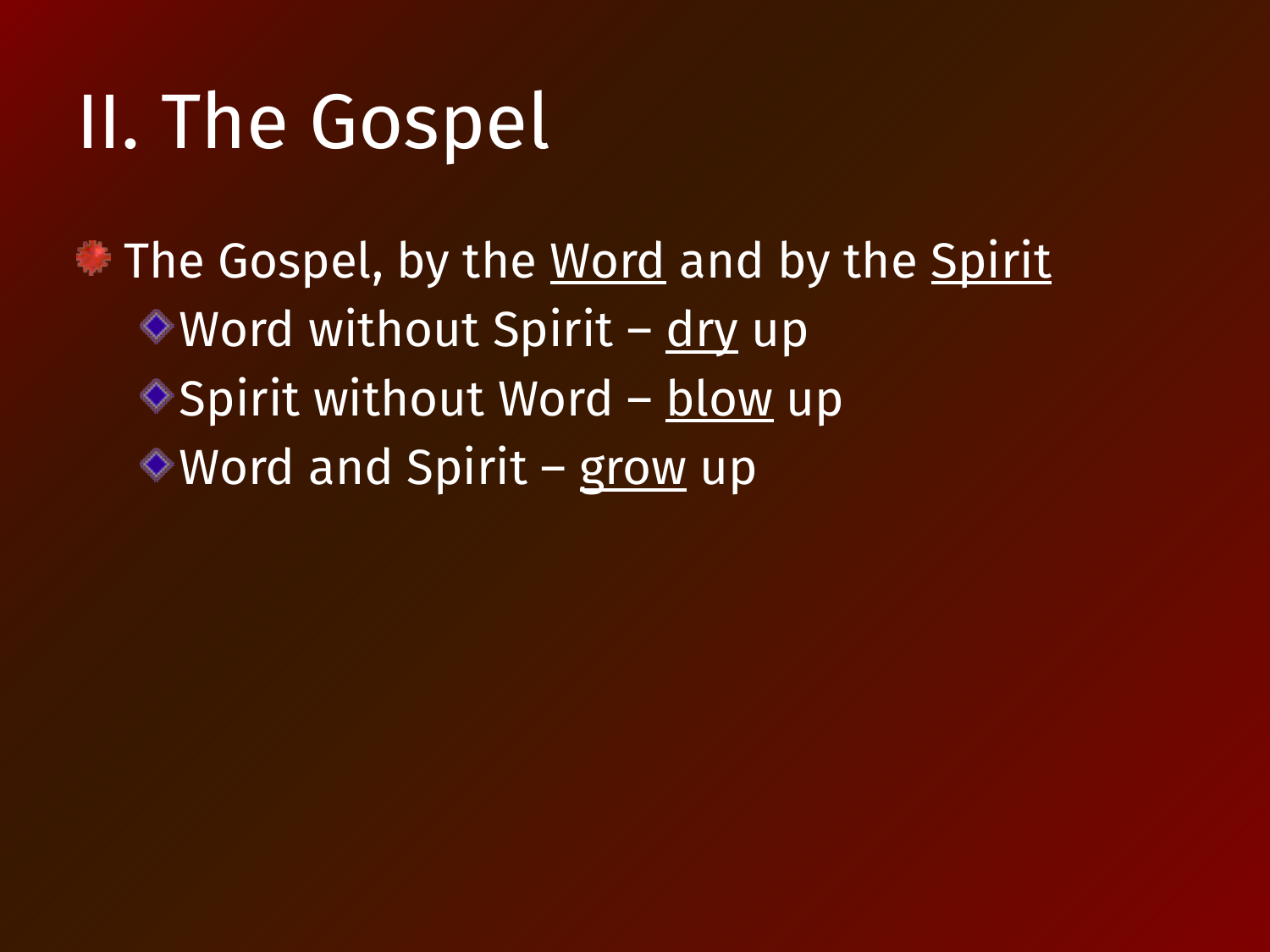

# II. The Gospel
The Gospel, by the Word and by the Spirit
Word without Spirit – dry up
Spirit without Word – blow up
Word and Spirit – grow up